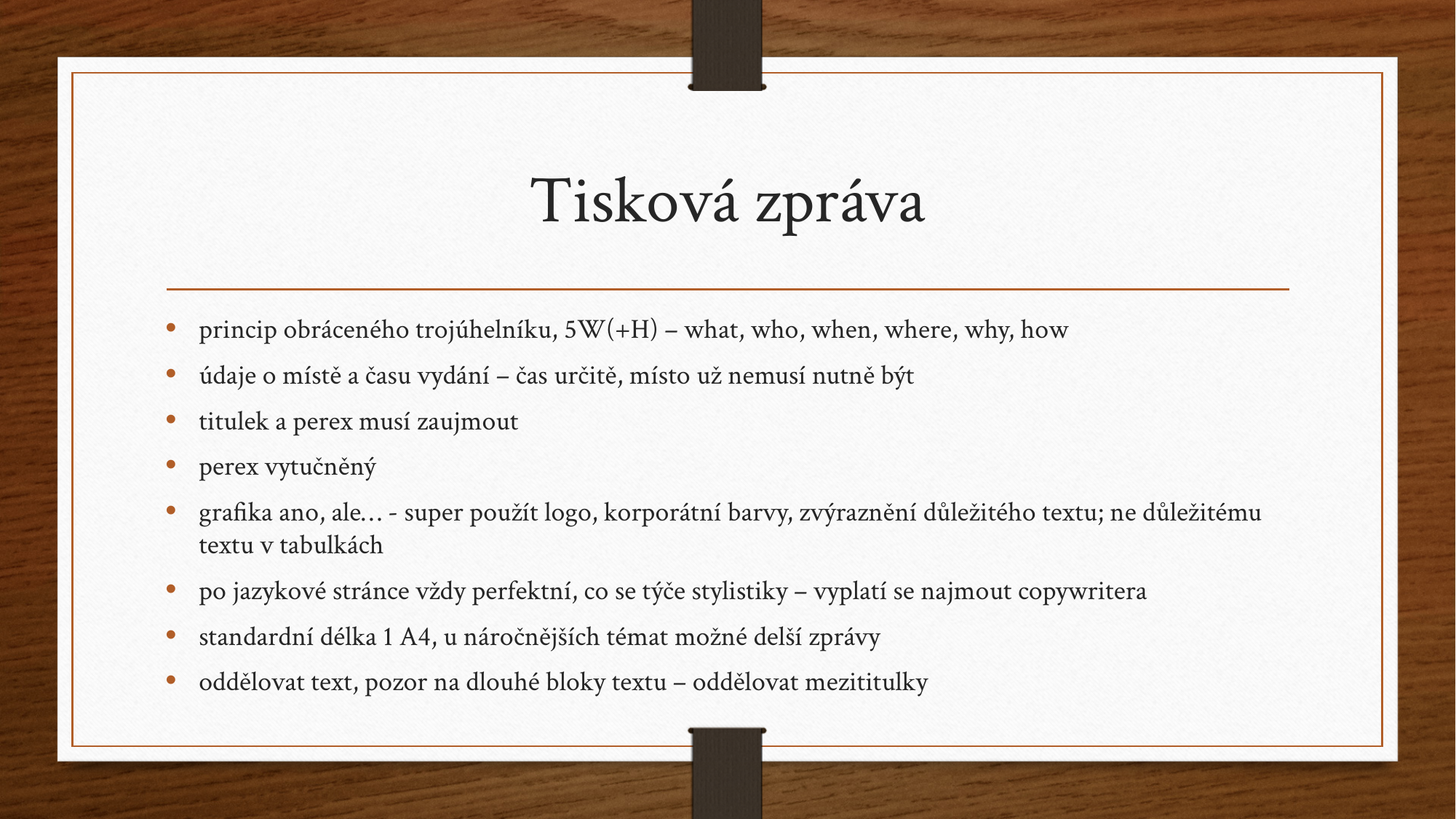

# Tisková zpráva
princip obráceného trojúhelníku, 5W(+H) – what, who, when, where, why, how
údaje o místě a času vydání – čas určitě, místo už nemusí nutně být
titulek a perex musí zaujmout
perex vytučněný
grafika ano, ale… - super použít logo, korporátní barvy, zvýraznění důležitého textu; ne důležitému textu v tabulkách
po jazykové stránce vždy perfektní, co se týče stylistiky – vyplatí se najmout copywritera
standardní délka 1 A4, u náročnějších témat možné delší zprávy
oddělovat text, pozor na dlouhé bloky textu – oddělovat mezititulky